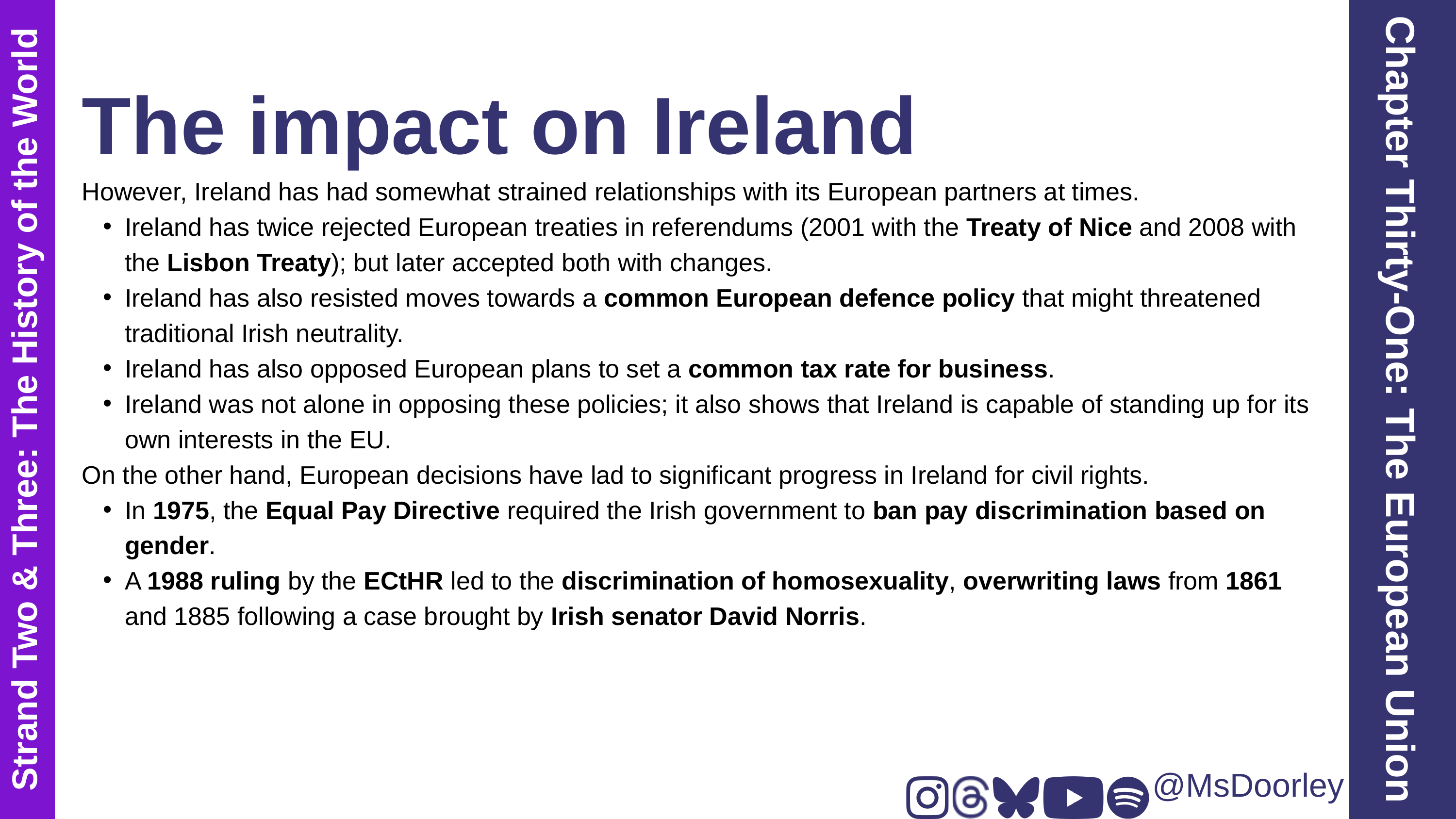

The impact on Ireland
However, Ireland has had somewhat strained relationships with its European partners at times.
Ireland has twice rejected European treaties in referendums (2001 with the Treaty of Nice and 2008 with the Lisbon Treaty); but later accepted both with changes.
Ireland has also resisted moves towards a common European defence policy that might threatened traditional Irish neutrality.
Ireland has also opposed European plans to set a common tax rate for business.
Ireland was not alone in opposing these policies; it also shows that Ireland is capable of standing up for its own interests in the EU.
On the other hand, European decisions have lad to significant progress in Ireland for civil rights.
In 1975, the Equal Pay Directive required the Irish government to ban pay discrimination based on gender.
A 1988 ruling by the ECtHR led to the discrimination of homosexuality, overwriting laws from 1861 and 1885 following a case brought by Irish senator David Norris.
Chapter Thirty-One: The European Union
Strand Two & Three: The History of the World

@MsDoorley